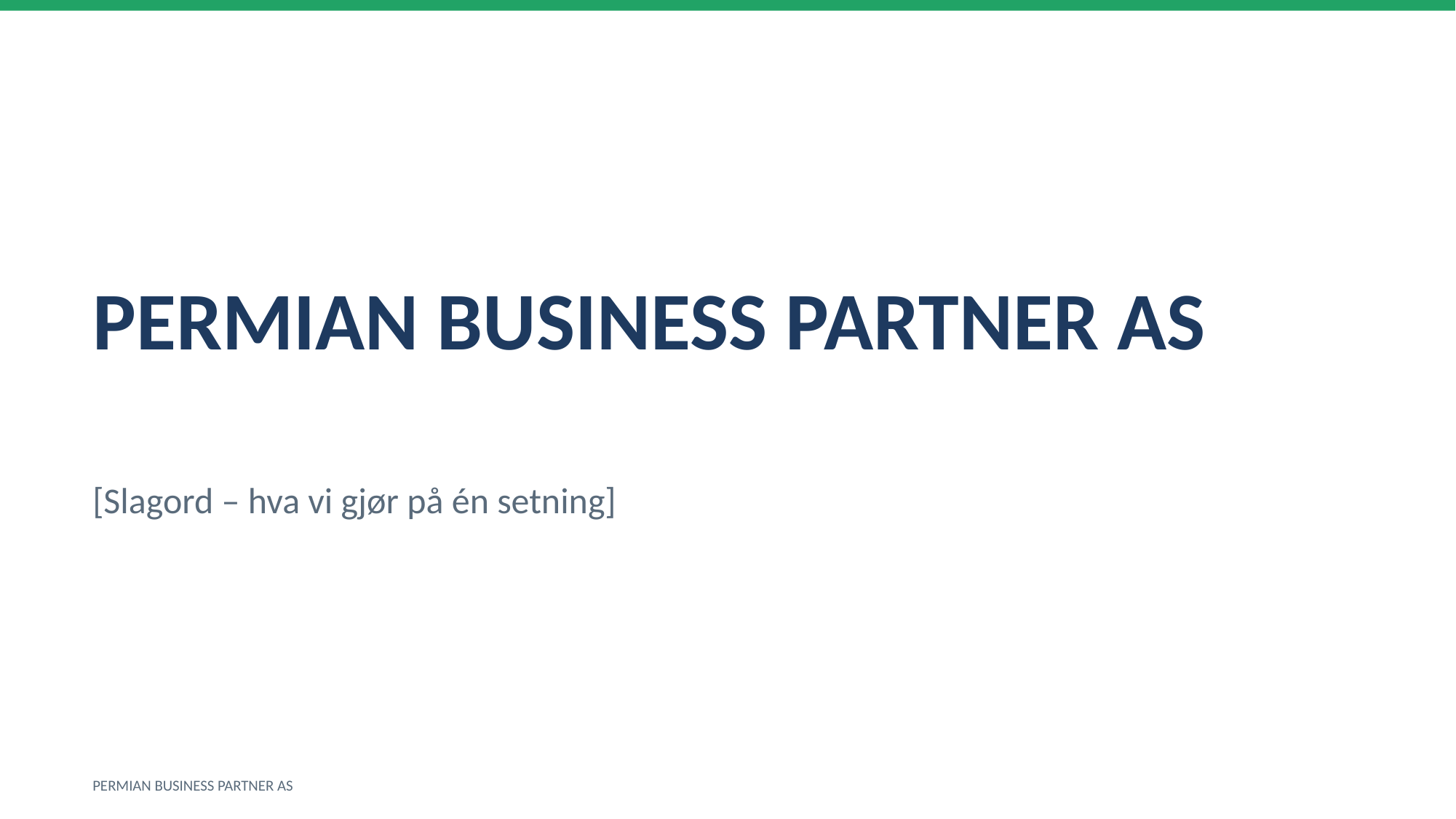

PERMIAN BUSINESS PARTNER AS
[Slagord – hva vi gjør på én setning]
PERMIAN BUSINESS PARTNER AS